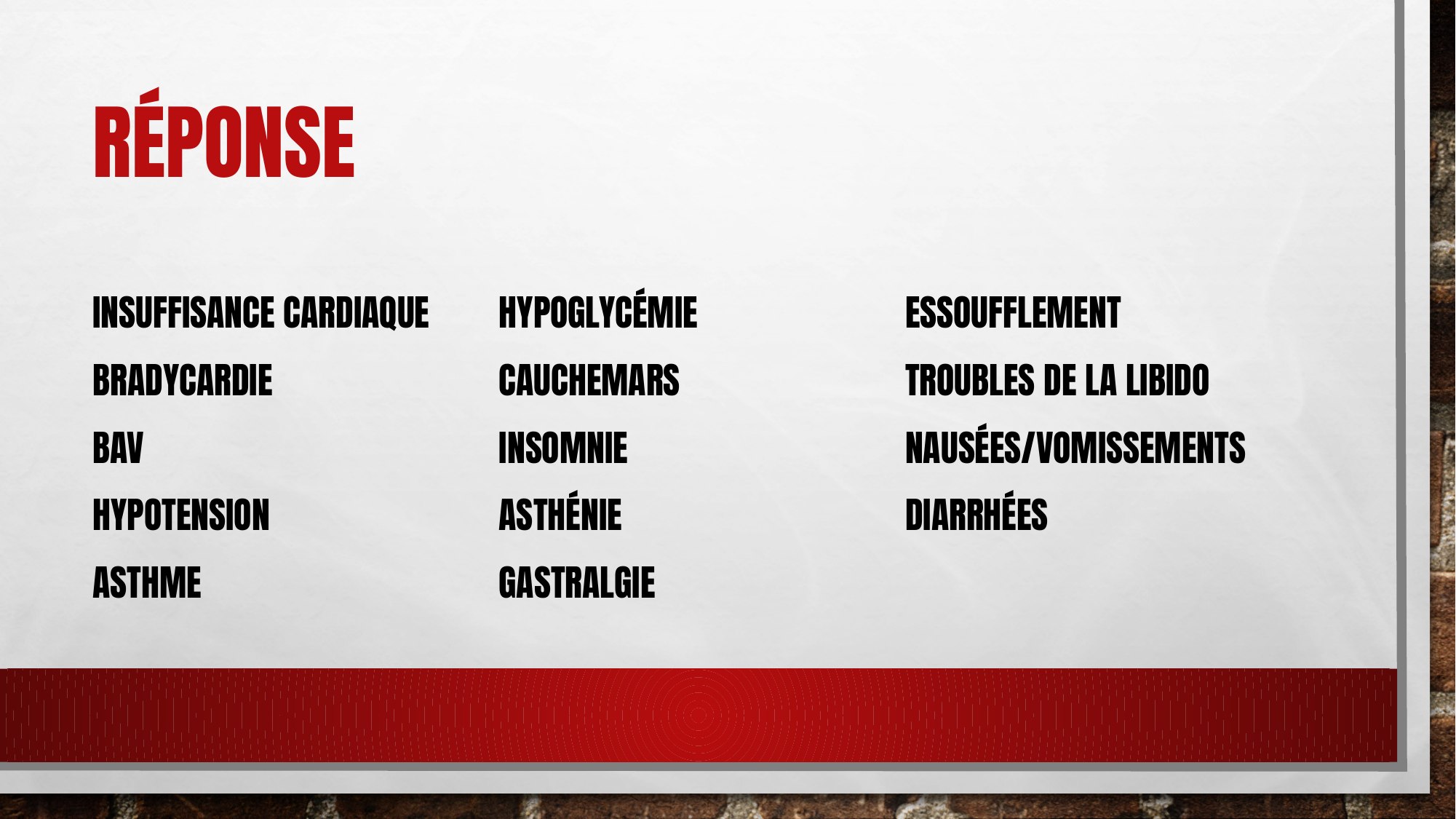

# Réponse
Insuffisance cardiaque
Bradycardie
BAV
Hypotension
Asthme
Hypoglycémie
Cauchemars
Insomnie
Asthénie
Gastralgie
Essoufflement
Troubles de la libido
Nausées/vomissements
Diarrhées